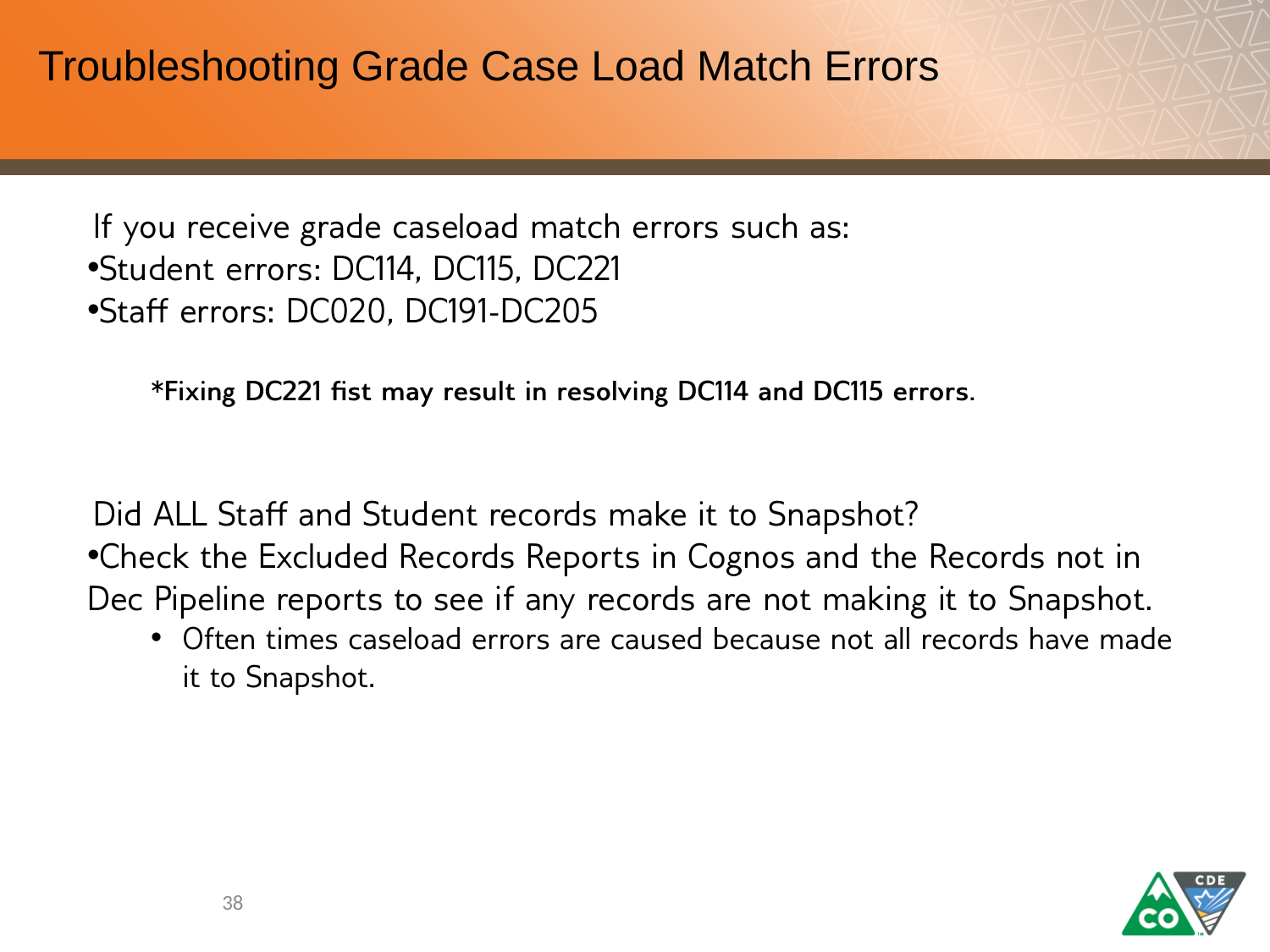

# Troubleshooting Grade Case Load Match Errors
If you receive grade caseload match errors such as:
Student errors: DC114, DC115, DC221
Staff errors: DC020, DC191-DC205

*Fixing DC221 fist may result in resolving DC114 and DC115 errors.

Did ALL Staff and Student records make it to Snapshot?
Check the Excluded Records Reports in Cognos and the Records not in Dec Pipeline reports to see if any records are not making it to Snapshot.
Often times caseload errors are caused because not all records have made it to Snapshot.

38